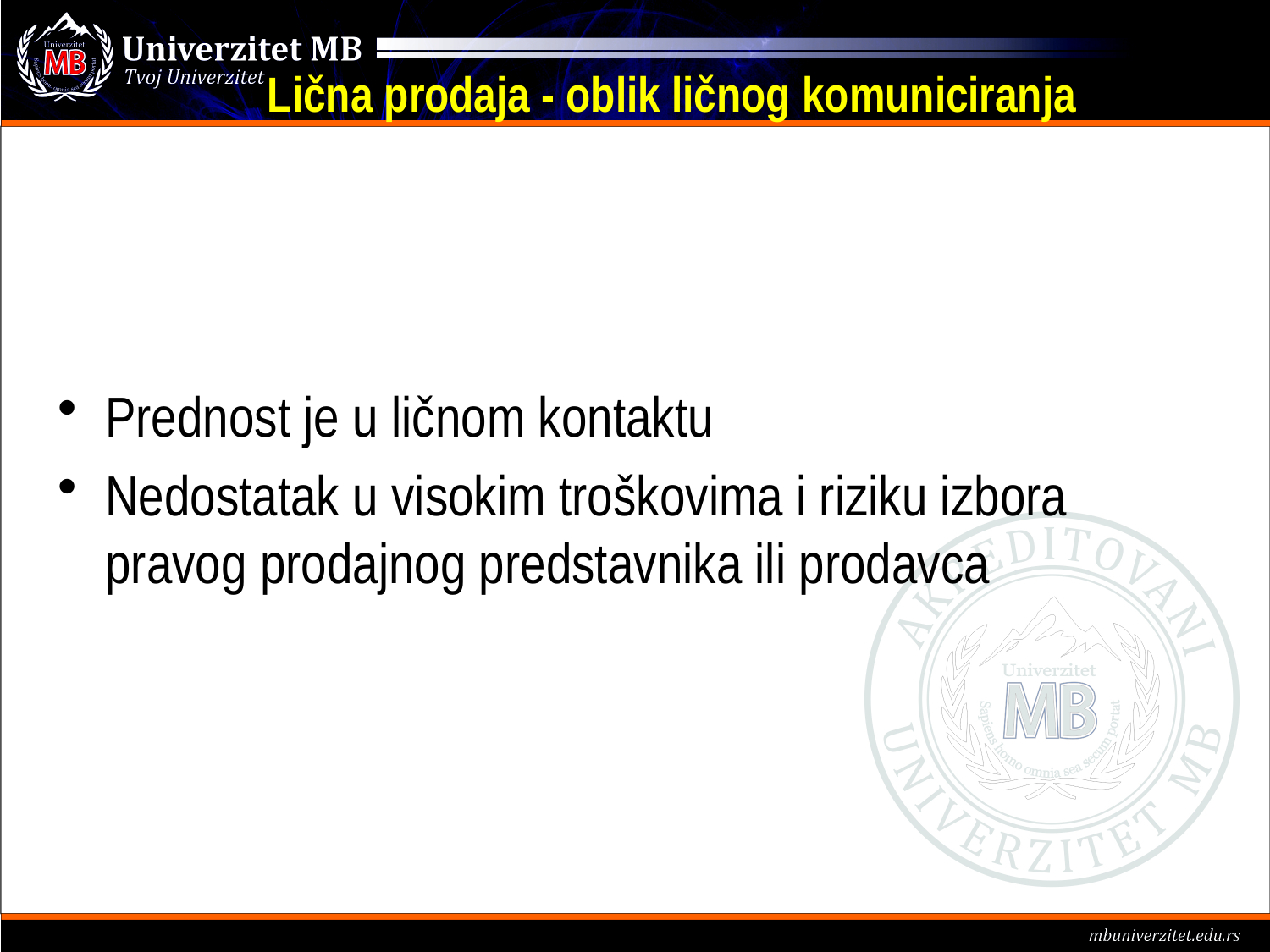

Lična prodaja - oblik ličnog komuniciranja

Prednost je u ličnom kontaktu
Nedostatak u visokim troškovima i riziku izbora pravog prodajnog predstavnika ili prodavca